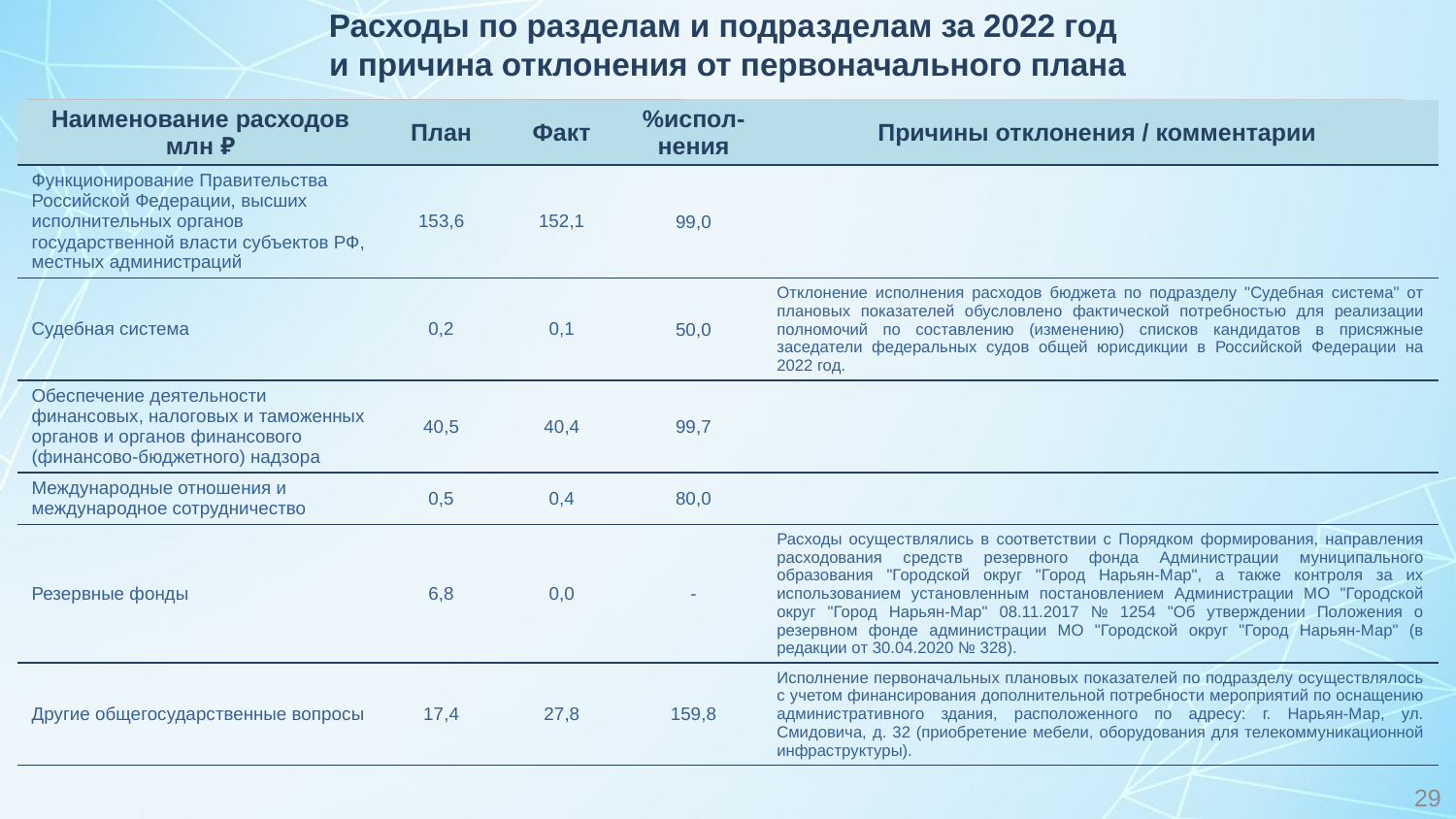

Расходы по разделам и подразделам за 2022 год
и причина отклонения от первоначального плана

| Наименование расходов млн ₽ | План | Факт | %испол-нения | Причины отклонения / комментарии |
| --- | --- | --- | --- | --- |
| Функционирование Правительства Российской Федерации, высших исполнительных органов государственной власти субъектов РФ, местных администраций | 153,6 | 152,1 | 99,0 |  |
| Судебная система | 0,2 | 0,1 | 50,0 | Отклонение исполнения расходов бюджета по подразделу "Судебная система" от плановых показателей обусловлено фактической потребностью для реализации полномочий по составлению (изменению) списков кандидатов в присяжные заседатели федеральных судов общей юрисдикции в Российской Федерации на 2022 год. |
| Обеспечение деятельности финансовых, налоговых и таможенных органов и органов финансового (финансово-бюджетного) надзора | 40,5 | 40,4 | 99,7 |  |
| Международные отношения и международное сотрудничество | 0,5 | 0,4 | 80,0 |  |
| Резервные фонды | 6,8 | 0,0 | - | Расходы осуществлялись в соответствии с Порядком формирования, направления расходования средств резервного фонда Администрации муниципального образования "Городской округ "Город Нарьян-Мар", а также контроля за их использованием установленным постановлением Администрации МО "Городской округ "Город Нарьян-Мар" 08.11.2017 № 1254 "Об утверждении Положения о резервном фонде администрации МО "Городской округ "Город Нарьян-Мар" (в редакции от 30.04.2020 № 328). |
| Другие общегосударственные вопросы | 17,4 | 27,8 | 159,8 | Исполнение первоначальных плановых показателей по подразделу осуществлялось с учетом финансирования дополнительной потребности мероприятий по оснащению административного здания, расположенного по адресу: г. Нарьян-Мар, ул. Смидовича, д. 32 (приобретение мебели, оборудования для телекоммуникационной инфраструктуры). |
29